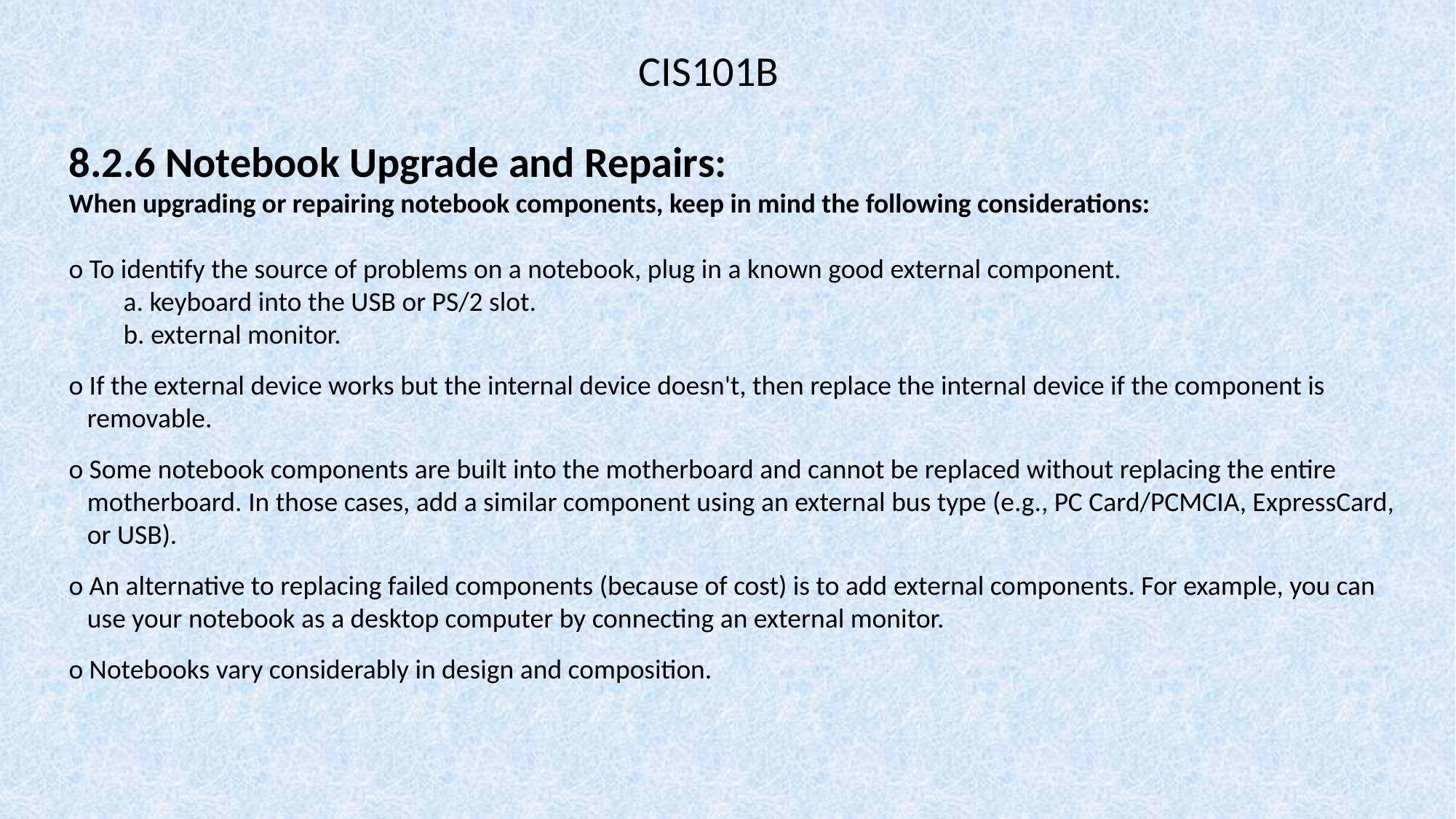

CIS101B
8.2.6 Notebook Upgrade and Repairs:
When upgrading or repairing notebook components, keep in mind the following considerations:

o To identify the source of problems on a notebook, plug in a known good external component.
a. keyboard into the USB or PS/2 slot.
b. external monitor.

o If the external device works but the internal device doesn't, then replace the internal device if the component is
   removable.

o Some notebook components are built into the motherboard and cannot be replaced without replacing the entire
   motherboard. In those cases, add a similar component using an external bus type (e.g., PC Card/PCMCIA, ExpressCard,
   or USB).

o An alternative to replacing failed components (because of cost) is to add external components. For example, you can
   use your notebook as a desktop computer by connecting an external monitor.

o Notebooks vary considerably in design and composition.